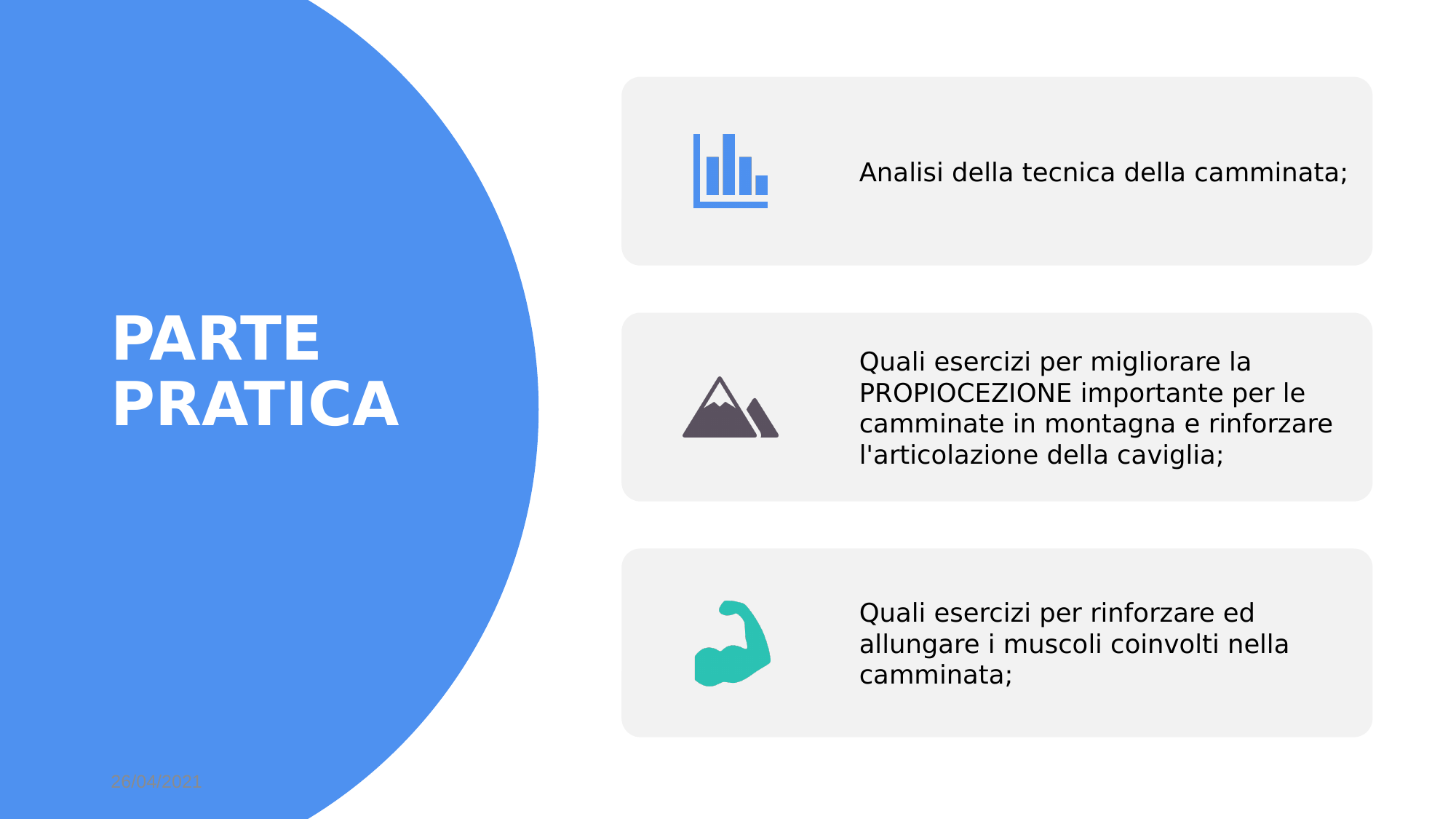

Analisi della tecnica della camminata;
Quali esercizi per migliorare la PROPIOCEZIONE importante per le camminate in montagna e rinforzare l'articolazione della caviglia;
Quali esercizi per rinforzare ed allungare i muscoli coinvolti nella camminata;
# PARTE PRATICA
26/04/2021
Prof. Alessandro Mattioli